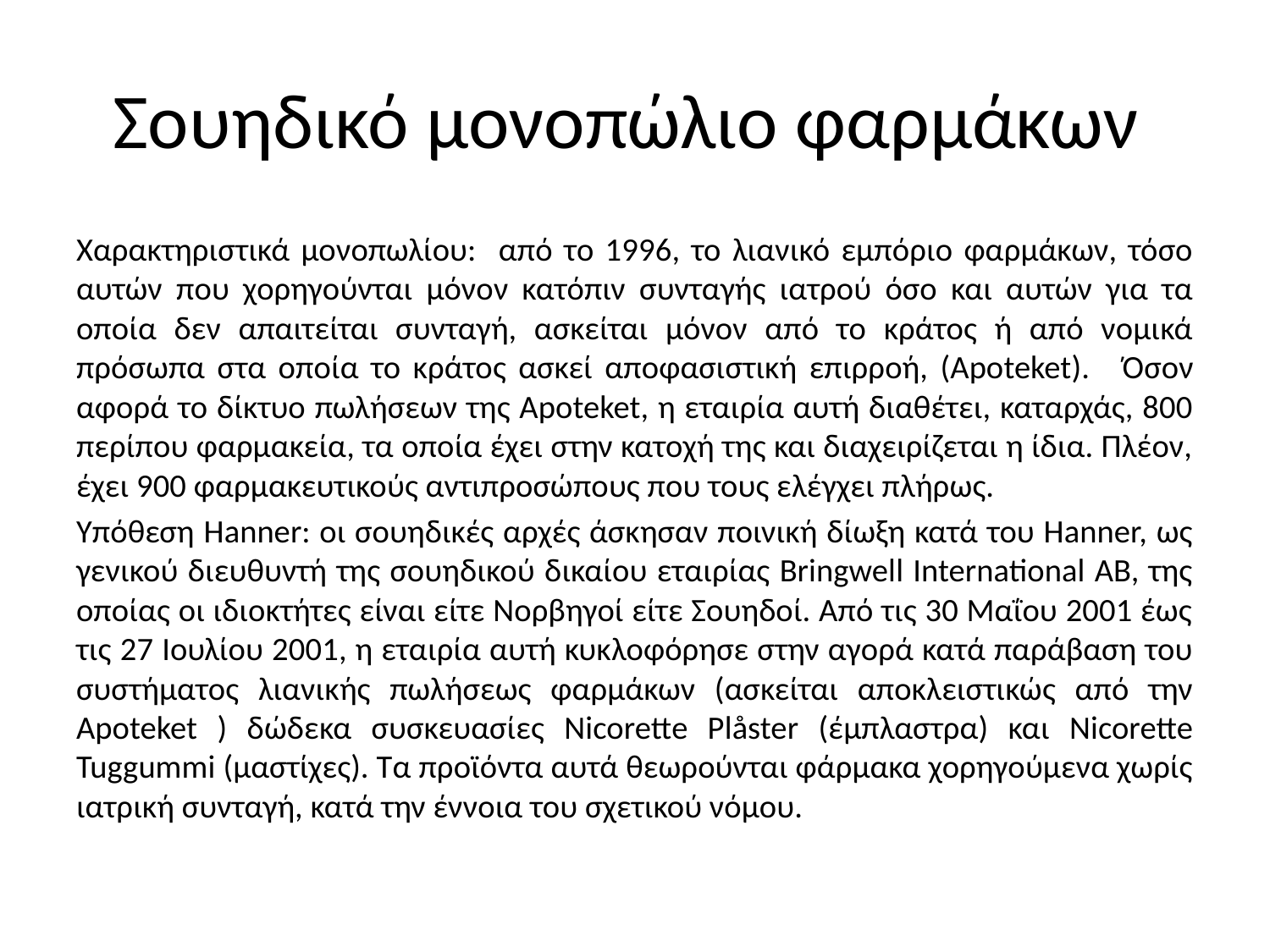

# Σουηδικό μονοπώλιο φαρμάκων
Χαρακτηριστικά μονοπωλίου:  από το 1996, το λιανικό εμπόριο φαρμάκων, τόσο αυτών που χορηγούνται μόνον κατόπιν συνταγής ιατρού όσο και αυτών για τα οποία δεν απαιτείται συνταγή, ασκείται μόνον από το κράτος ή από νομικά πρόσωπα στα οποία το κράτος ασκεί αποφασιστική επιρροή, (Apoteket).   Όσον αφορά το δίκτυο πωλήσεων της Apoteket, η εταιρία αυτή διαθέτει, καταρχάς, 800 περίπου φαρμακεία, τα οποία έχει στην κατοχή της και διαχειρίζεται η ίδια. Πλέον, έχει 900 φαρμακευτικούς αντιπροσώπους που τους ελέγχει πλήρως.
Υπόθεση Hanner: οι σουηδικές αρχές άσκησαν ποινική δίωξη κατά του Hanner, ως γενικού διευθυντή της σουηδικού δικαίου εταιρίας Bringwell International AB, της οποίας οι ιδιοκτήτες είναι είτε Νορβηγοί είτε Σουηδοί. Από τις 30 Μαΐου 2001 έως τις 27 Ιουλίου 2001, η εταιρία αυτή κυκλοφόρησε στην αγορά κατά παράβαση του συστήματος λιανικής πωλήσεως φαρμάκων (ασκείται αποκλειστικώς από την Apoteket ) δώδεκα συσκευασίες Nicorette Plåster (έμπλαστρα) και Nicorette Tuggummi (μαστίχες). Τα προϊόντα αυτά θεωρούνται φάρμακα χορηγούμενα χωρίς ιατρική συνταγή, κατά την έννοια του σχετικού νόμου.